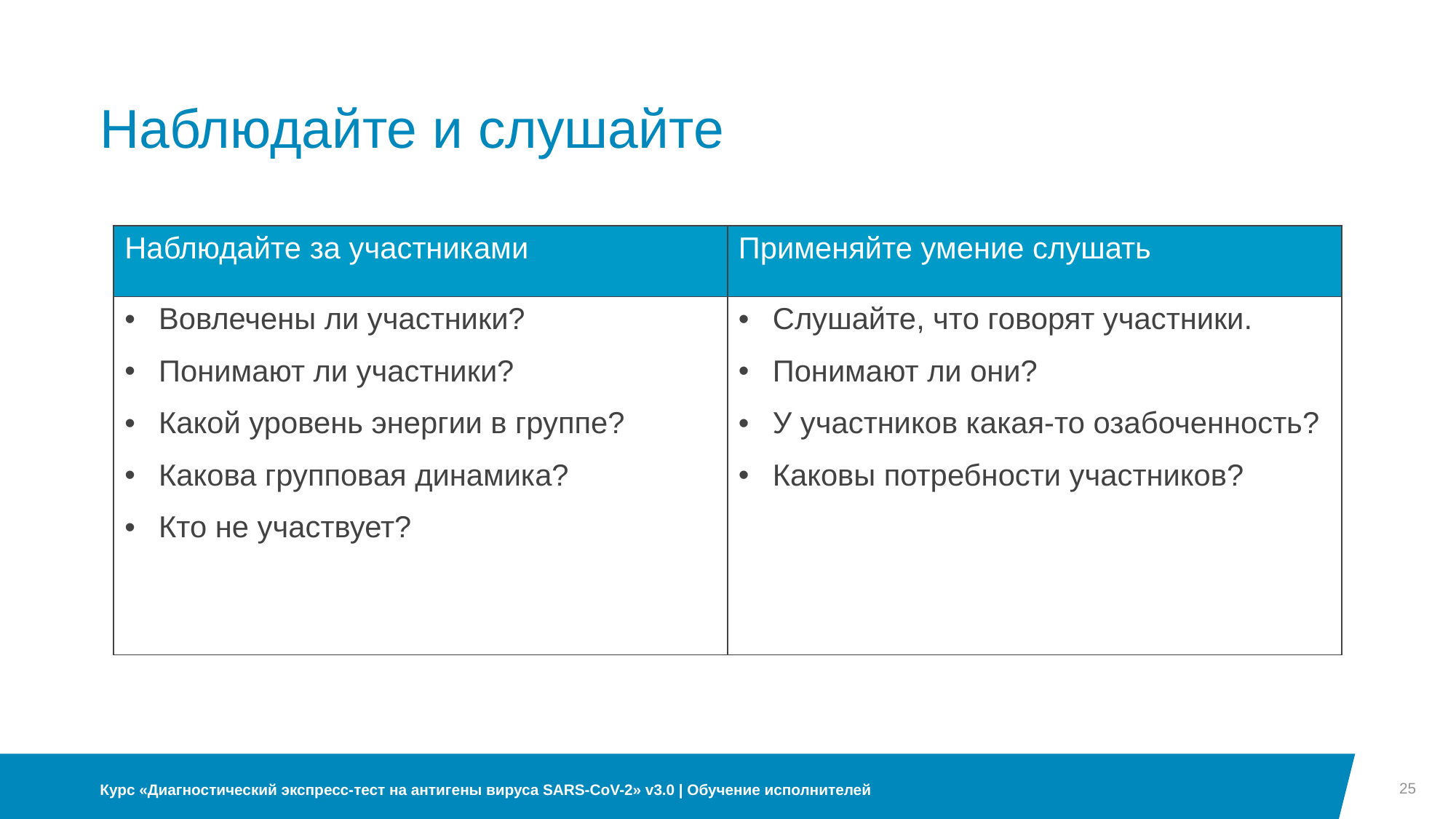

# Наблюдайте и слушайте
| Наблюдайте за участниками | Применяйте умение слушать |
| --- | --- |
| Вовлечены ли участники? Понимают ли участники? Какой уровень энергии в группе? Какова групповая динамика? Кто не участвует? | Слушайте, что говорят участники. Понимают ли они? У участников какая-то озабоченность? Каковы потребности участников? |
25
Курс «Диагностический экспресс-тест на антигены вируса SARS-CoV-2» v3.0 | Обучение исполнителей